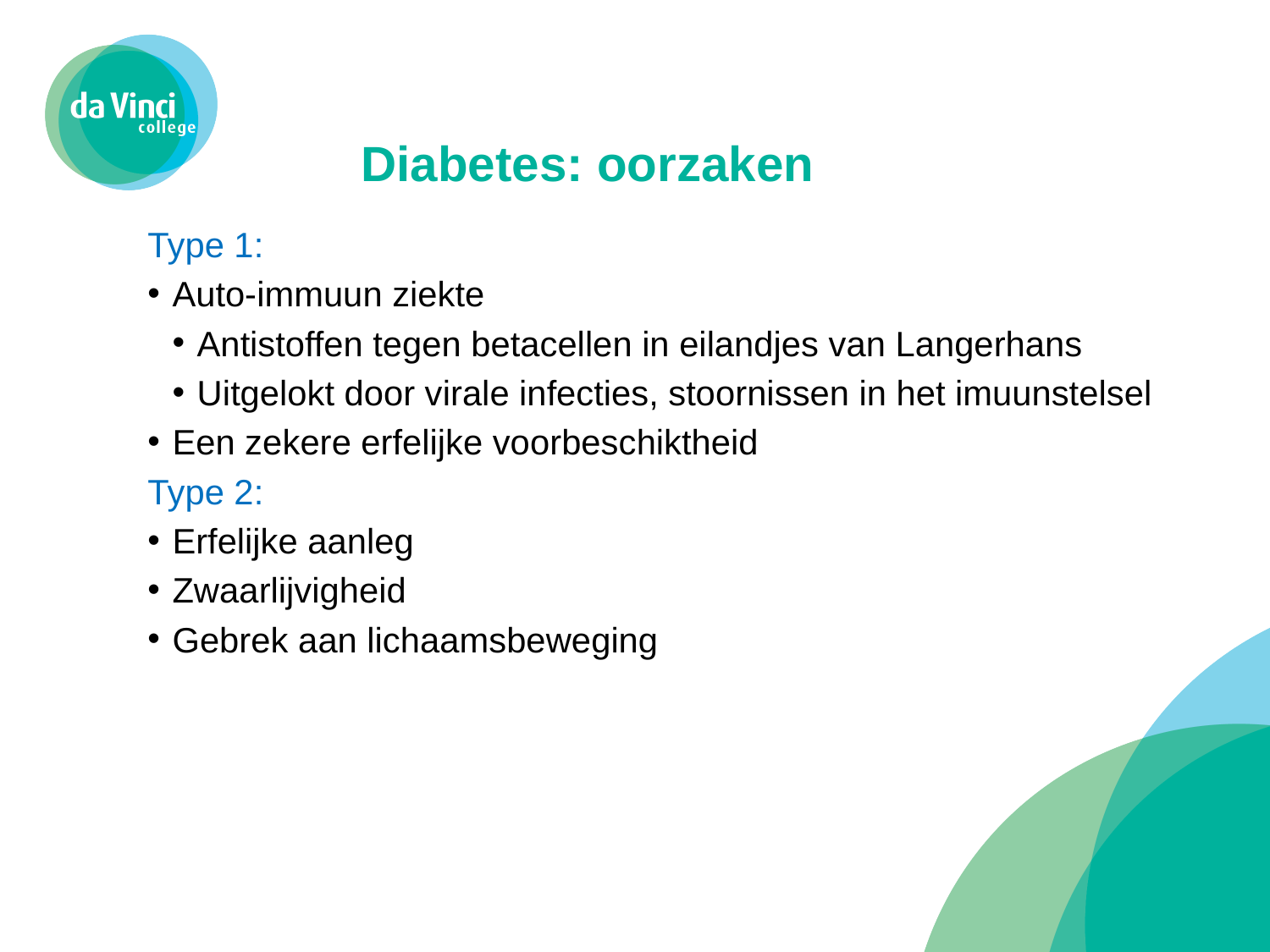

# Diabetes: oorzaken
Type 1:
Auto-immuun ziekte
Antistoffen tegen betacellen in eilandjes van Langerhans
Uitgelokt door virale infecties, stoornissen in het imuunstelsel
Een zekere erfelijke voorbeschiktheid
Type 2:
Erfelijke aanleg
Zwaarlijvigheid
Gebrek aan lichaamsbeweging